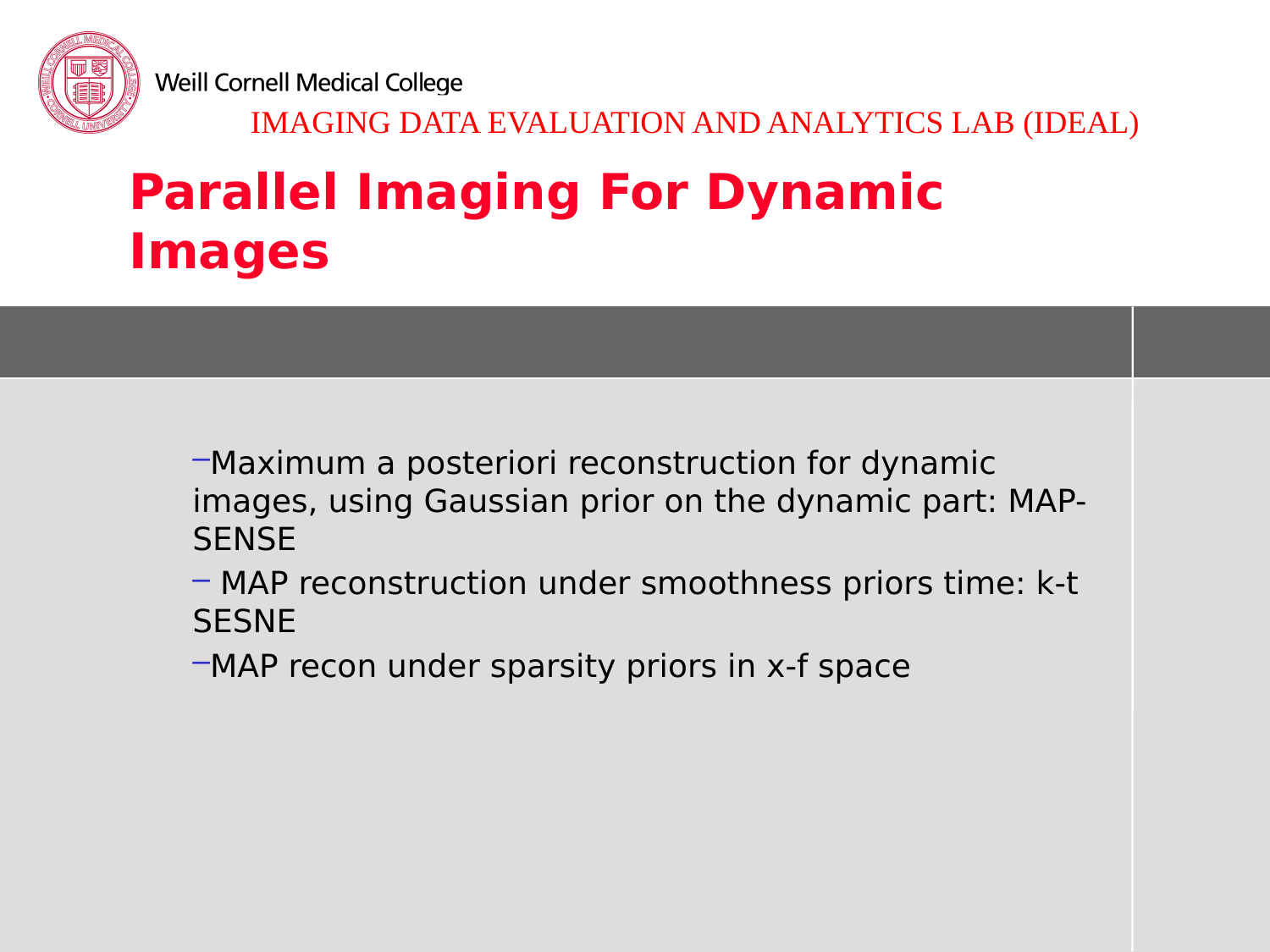

# Parallel Imaging For Dynamic Images

Maximum a posteriori reconstruction for dynamic images, using Gaussian prior on the dynamic part: MAP-SENSE
 MAP reconstruction under smoothness priors time: k-t SESNE
MAP recon under sparsity priors in x-f space